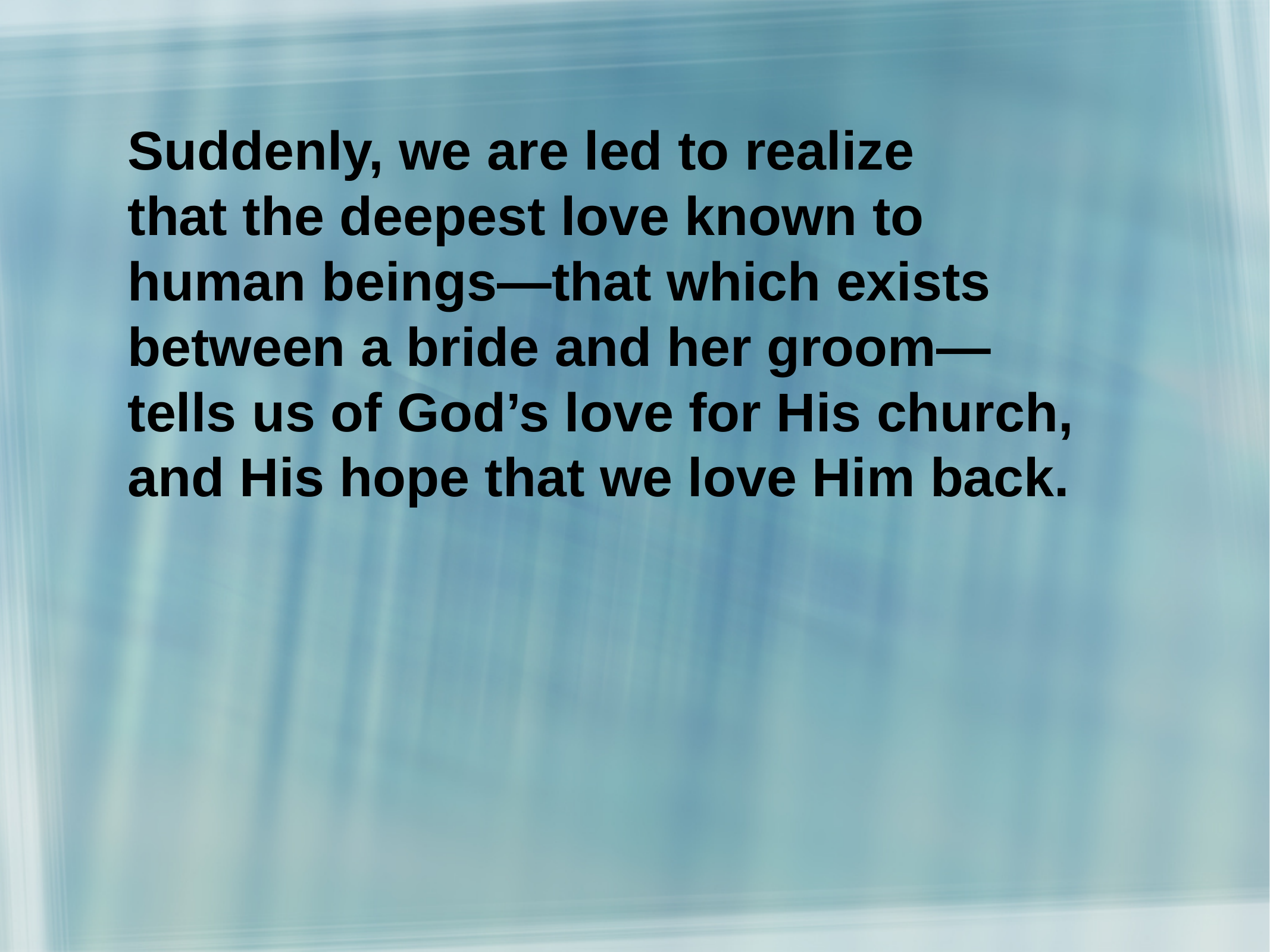

Suddenly, we are led to realize
that the deepest love known to
human beings—that which exists between a bride and her groom—
tells us of God’s love for His church, and His hope that we love Him back.